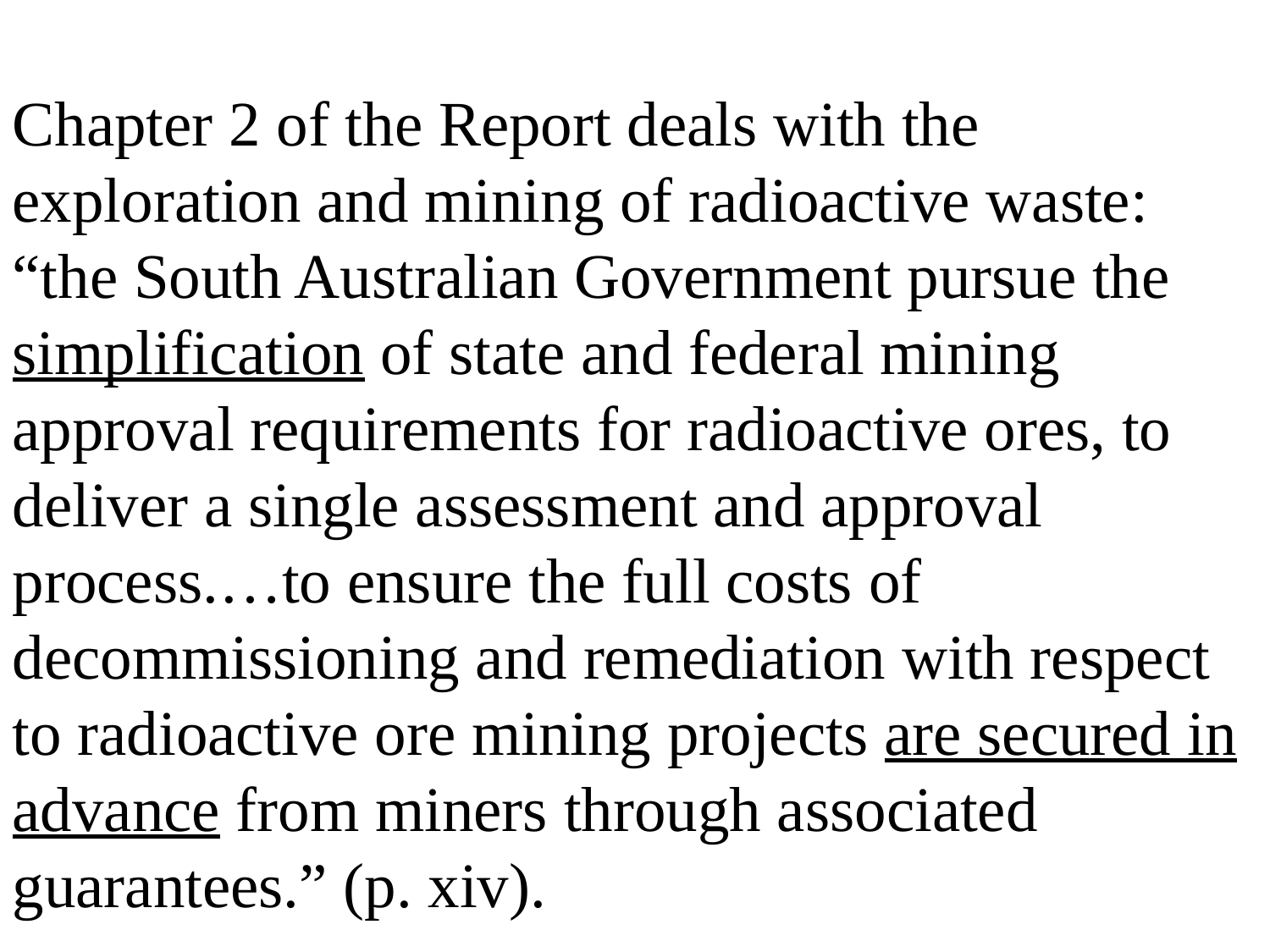

Chapter 2 of the Report deals with the exploration and mining of radioactive waste: “the South Australian Government pursue the simplification of state and federal mining approval requirements for radioactive ores, to deliver a single assessment and approval process.…to ensure the full costs of decommissioning and remediation with respect to radioactive ore mining projects are secured in advance from miners through associated guarantees.” (p. xiv).